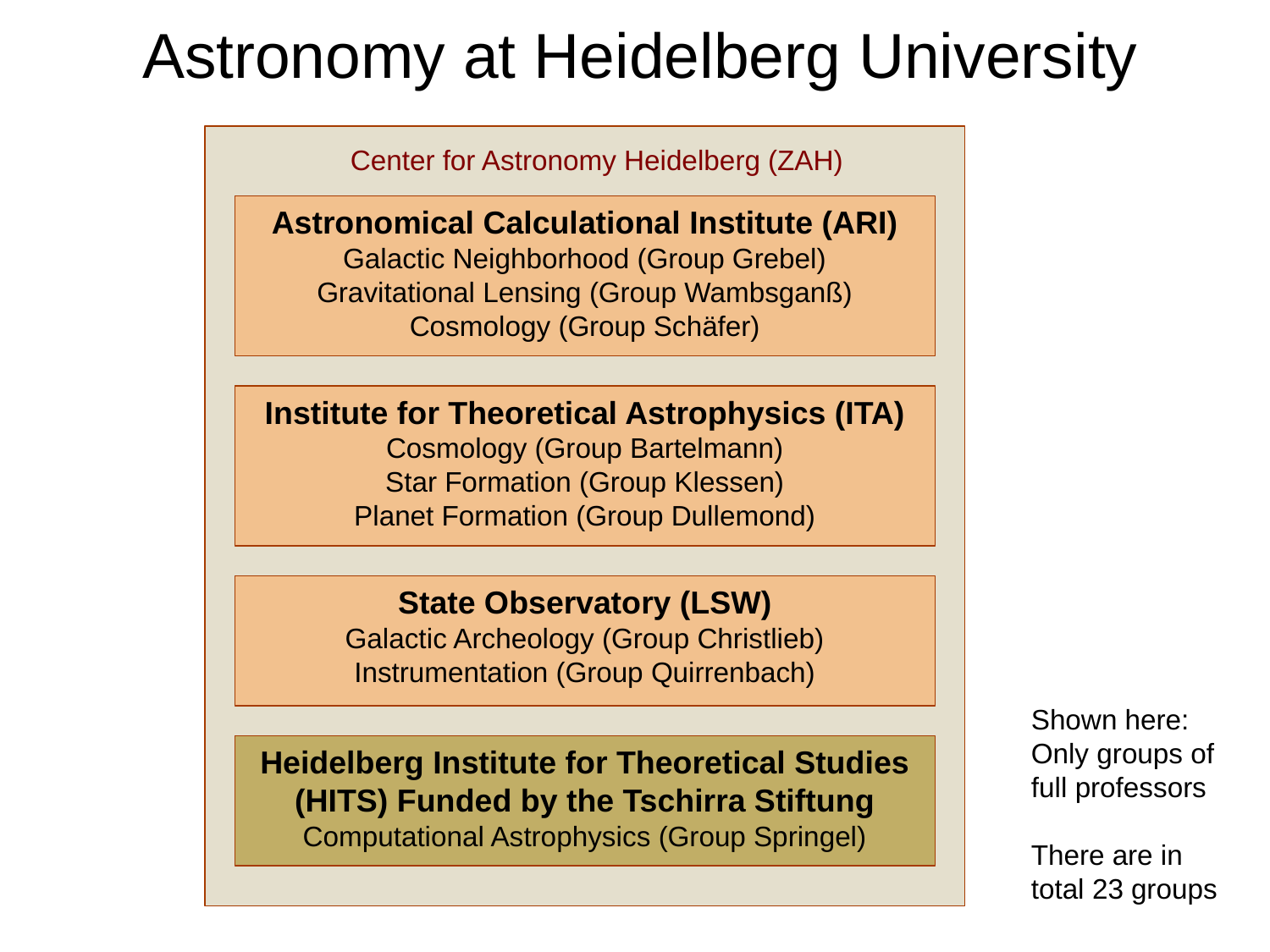

# Astronomy at Heidelberg University

Center for Astronomy Heidelberg (ZAH)
Astronomical Calculational Institute (ARI)
Galactic Neighborhood (Group Grebel)
Gravitational Lensing (Group Wambsganß)
Cosmology (Group Schäfer)
Institute for Theoretical Astrophysics (ITA)
Cosmology (Group Bartelmann)
Star Formation (Group Klessen)
Planet Formation (Group Dullemond)
State Observatory (LSW)
Galactic Archeology (Group Christlieb)
Instrumentation (Group Quirrenbach)
Shown here:
Only groups of
full professors

There are in
total 23 groups
Heidelberg Institute for Theoretical Studies (HITS) Funded by the Tschirra Stiftung
Computational Astrophysics (Group Springel)